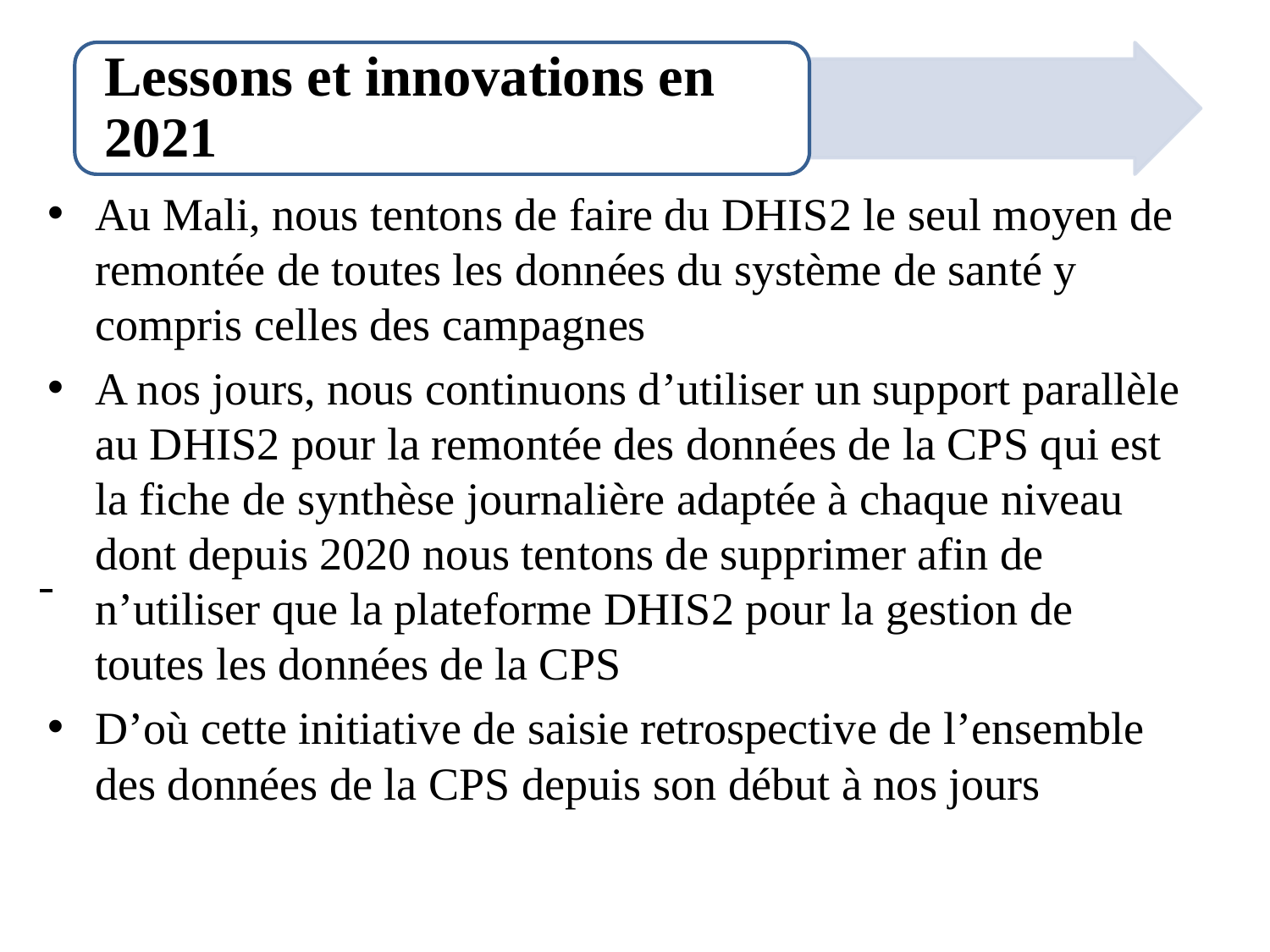

Lessons et innovations en 2021
Au Mali, nous tentons de faire du DHIS2 le seul moyen de remontée de toutes les données du système de santé y compris celles des campagnes
A nos jours, nous continuons d’utiliser un support parallèle au DHIS2 pour la remontée des données de la CPS qui est la fiche de synthèse journalière adaptée à chaque niveau dont depuis 2020 nous tentons de supprimer afin de n’utiliser que la plateforme DHIS2 pour la gestion de toutes les données de la CPS
D’où cette initiative de saisie retrospective de l’ensemble des données de la CPS depuis son début à nos jours